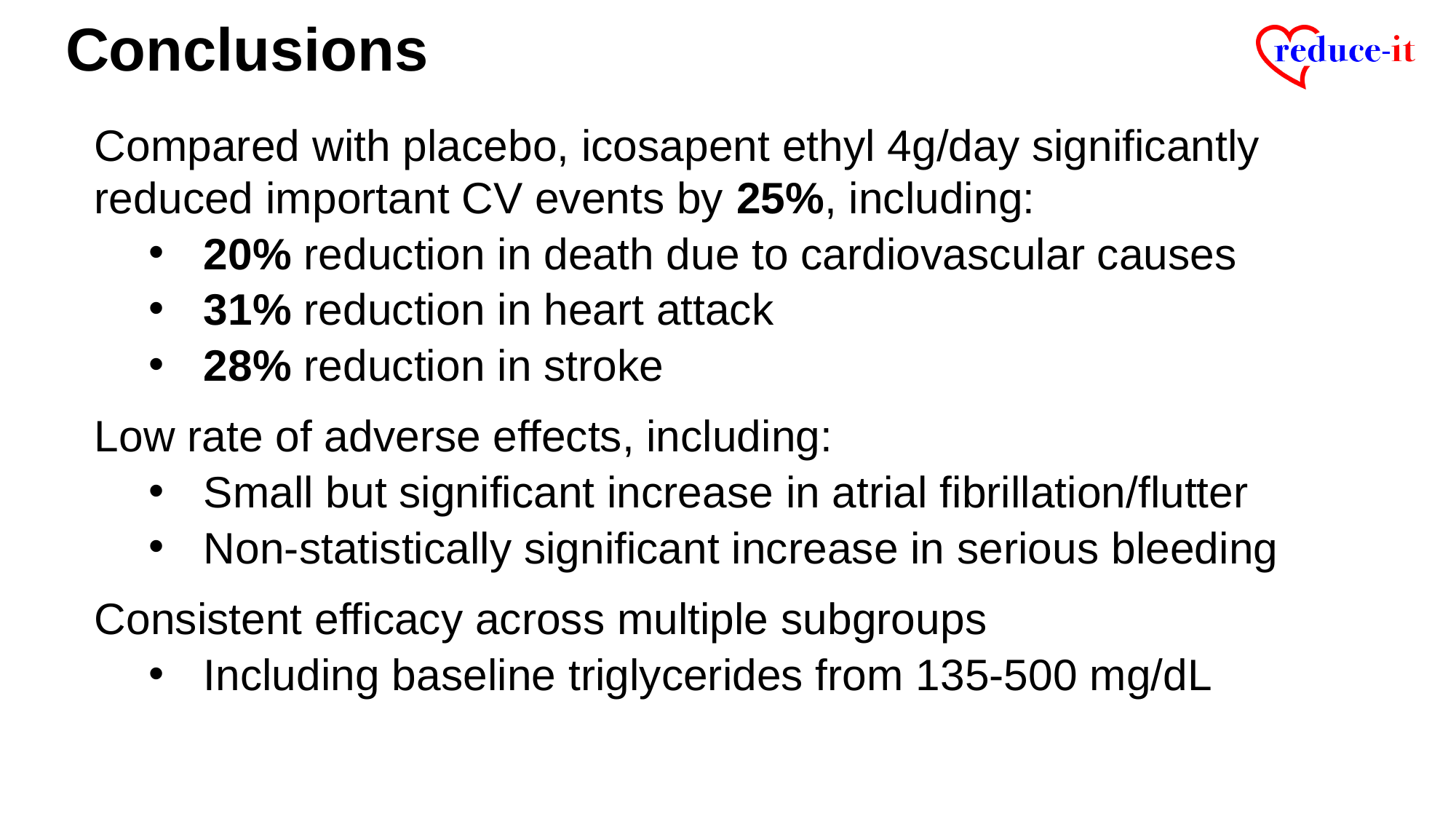

# Conclusions
Compared with placebo, icosapent ethyl 4g/day significantly reduced important CV events by 25%, including:
20% reduction in death due to cardiovascular causes
31% reduction in heart attack
28% reduction in stroke
Low rate of adverse effects, including:
Small but significant increase in atrial fibrillation/flutter
Non-statistically significant increase in serious bleeding
Consistent efficacy across multiple subgroups
Including baseline triglycerides from 135-500 mg/dL